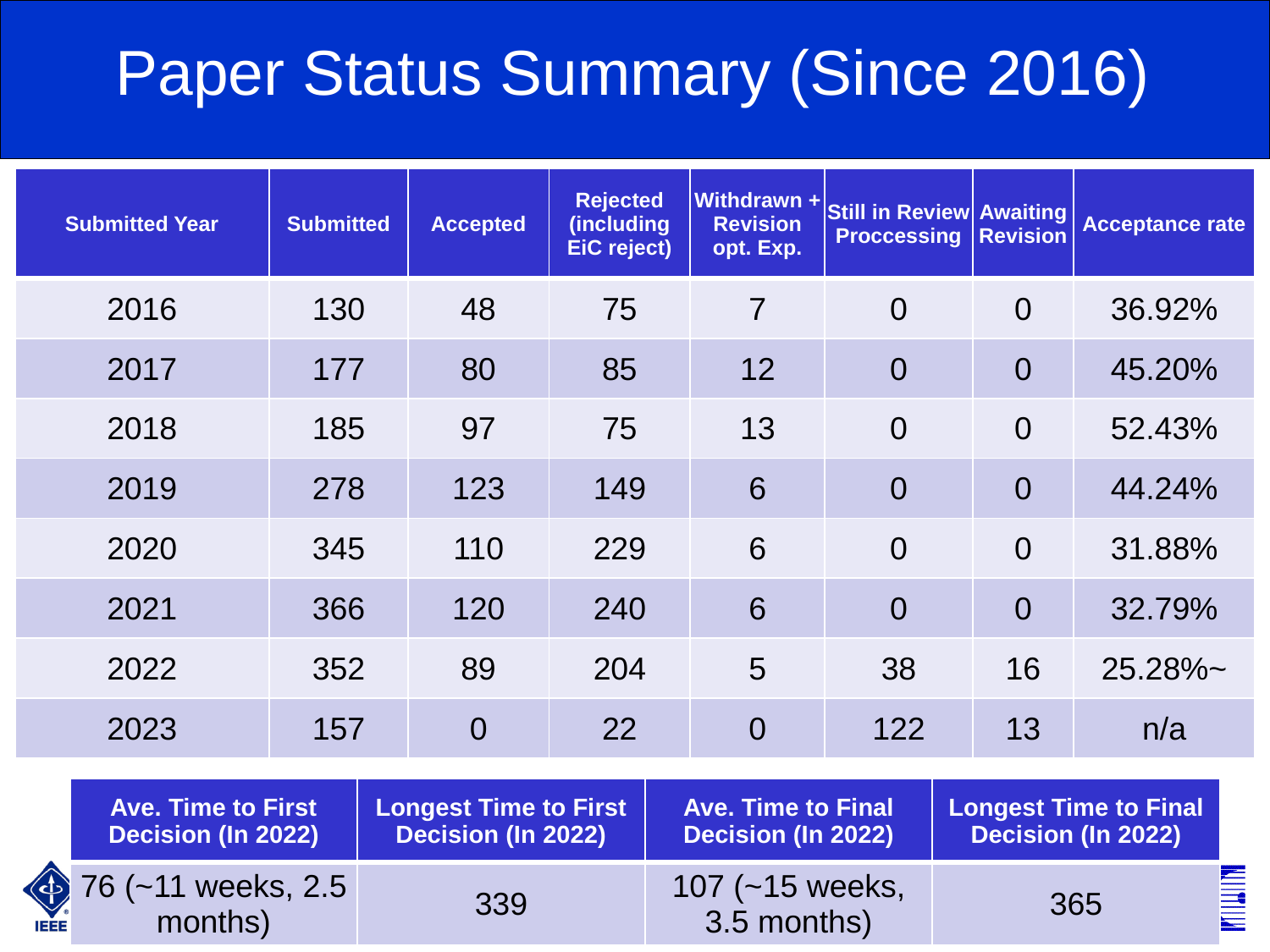

Paper Status Summary (Since 2016)
| Submitted Year | Submitted | Accepted | Rejected (including EiC reject) | Withdrawn + Revision opt. Exp. | Still in Review Proccessing | Awaiting Revision | Acceptance rate |
| --- | --- | --- | --- | --- | --- | --- | --- |
| 2016 | 130 | 48 | 75 | 7 | 0 | 0 | 36.92% |
| 2017 | 177 | 80 | 85 | 12 | 0 | 0 | 45.20% |
| 2018 | 185 | 97 | 75 | 13 | 0 | 0 | 52.43% |
| 2019 | 278 | 123 | 149 | 6 | 0 | 0 | 44.24% |
| 2020 | 345 | 110 | 229 | 6 | 0 | 0 | 31.88% |
| 2021 | 366 | 120 | 240 | 6 | 0 | 0 | 32.79% |
| 2022 | 352 | 89 | 204 | 5 | 38 | 16 | 25.28%~ |
| 2023 | 157 | 0 | 22 | 0 | 122 | 13 | n/a |
| Ave. Time to First Decision (In 2022) | Longest Time to First Decision (In 2022) | Ave. Time to Final Decision (In 2022) | Longest Time to Final Decision (In 2022) |
| --- | --- | --- | --- |
| 76 (~11 weeks, 2.5 months) | 339 | 107 (~15 weeks, 3.5 months) | 365 |
8
8